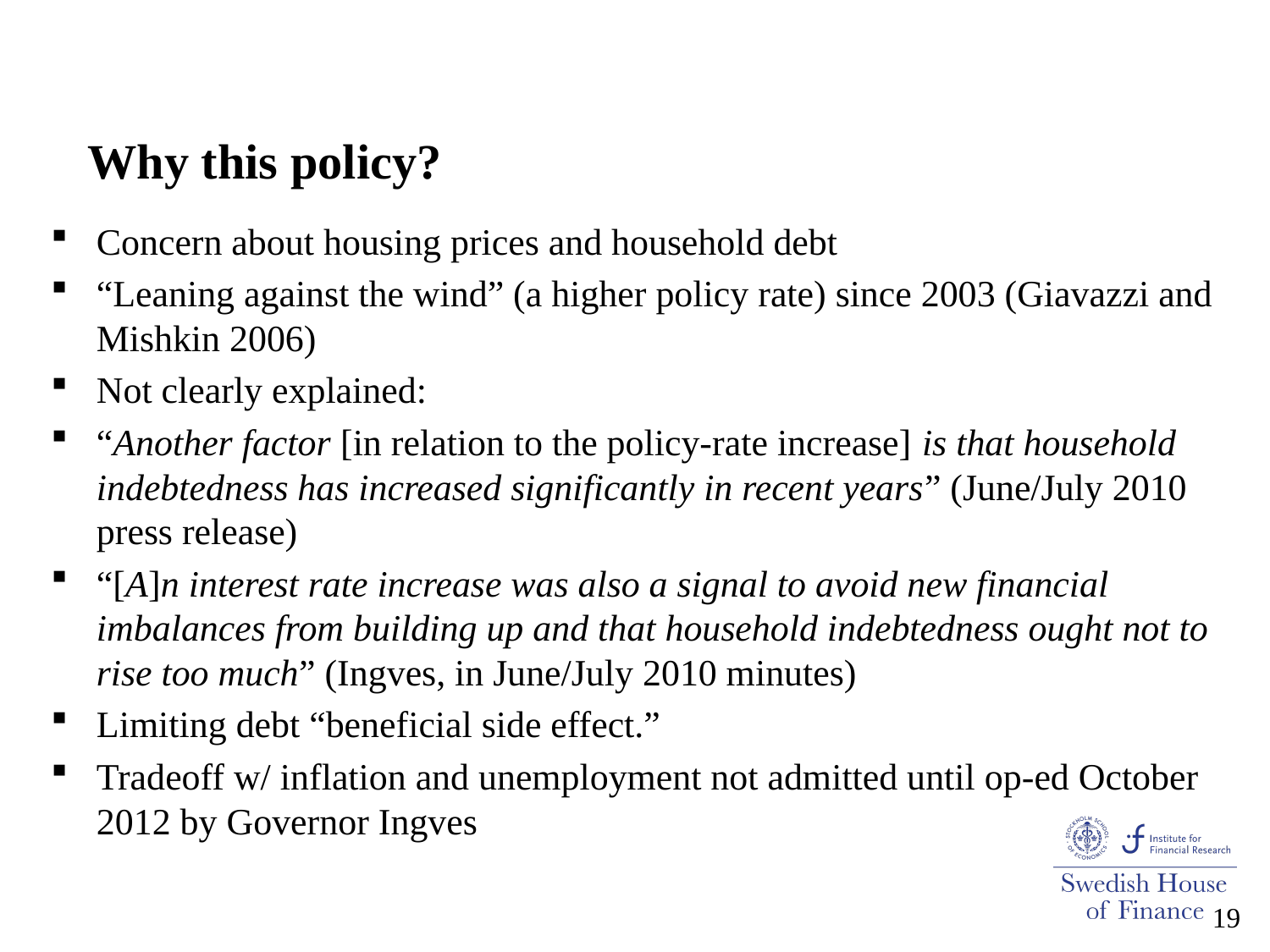

# Why this policy?
Concern about housing prices and household debt
“Leaning against the wind” (a higher policy rate) since 2003 (Giavazzi and Mishkin 2006)
Not clearly explained:
“Another factor [in relation to the policy-rate increase] is that household indebtedness has increased significantly in recent years” (June/July 2010 press release)
“[A]n interest rate increase was also a signal to avoid new financial imbalances from building up and that household indebtedness ought not to rise too much” (Ingves, in June/July 2010 minutes)
Limiting debt “beneficial side effect.”
Tradeoff w/ inflation and unemployment not admitted until op-ed October 2012 by Governor Ingves